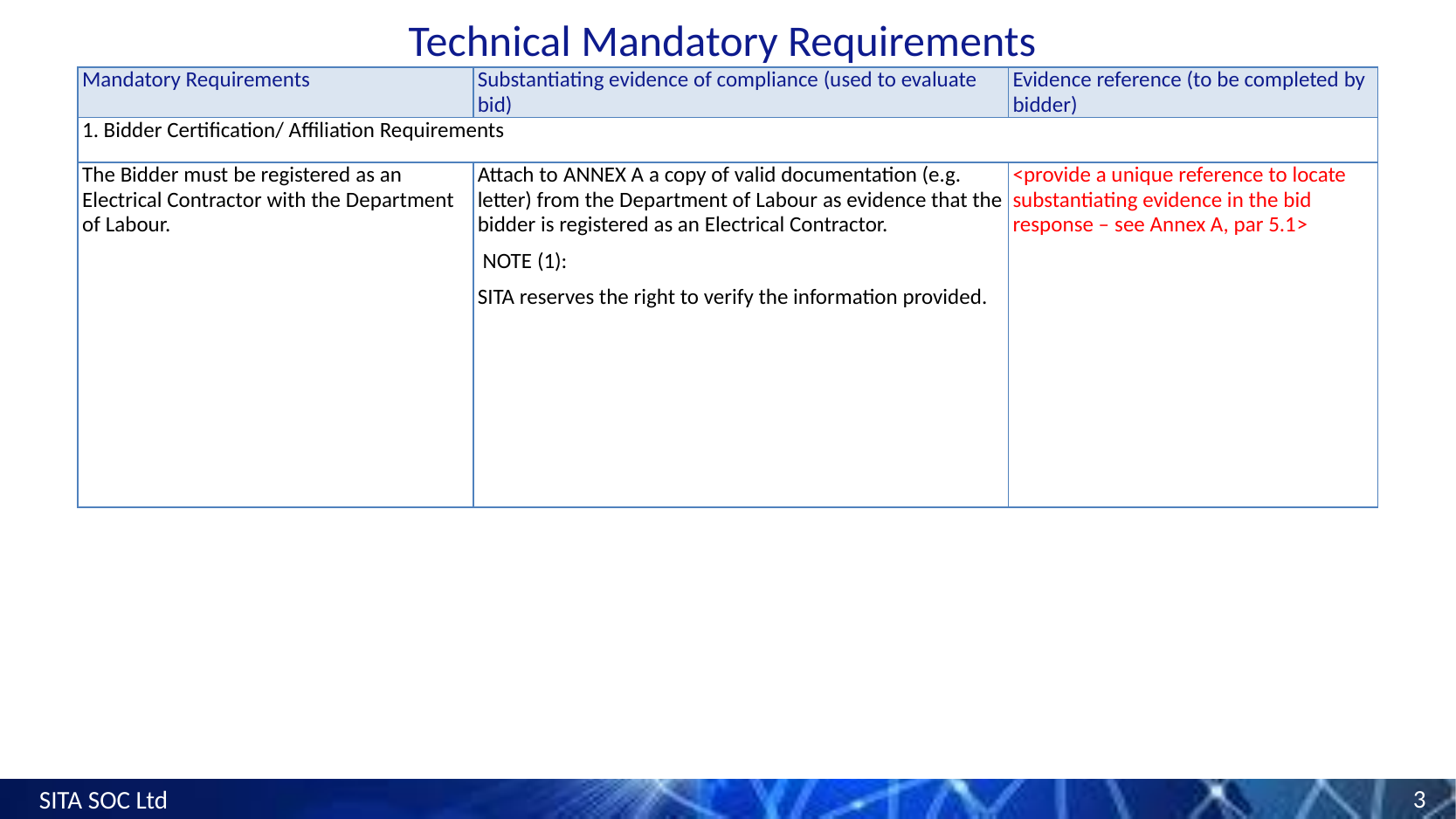

# Technical Mandatory Requirements
| Mandatory Requirements | Substantiating evidence of compliance (used to evaluate bid) | Evidence reference (to be completed by bidder) |
| --- | --- | --- |
| 1. Bidder Certification/ Affiliation Requirements |  |  |
| The Bidder must be registered as an Electrical Contractor with the Department of Labour. | Attach to ANNEX A a copy of valid documentation (e.g. letter) from the Department of Labour as evidence that the bidder is registered as an Electrical Contractor.  NOTE (1): SITA reserves the right to verify the information provided. | <provide a unique reference to locate substantiating evidence in the bid response – see Annex A, par 5.1> |